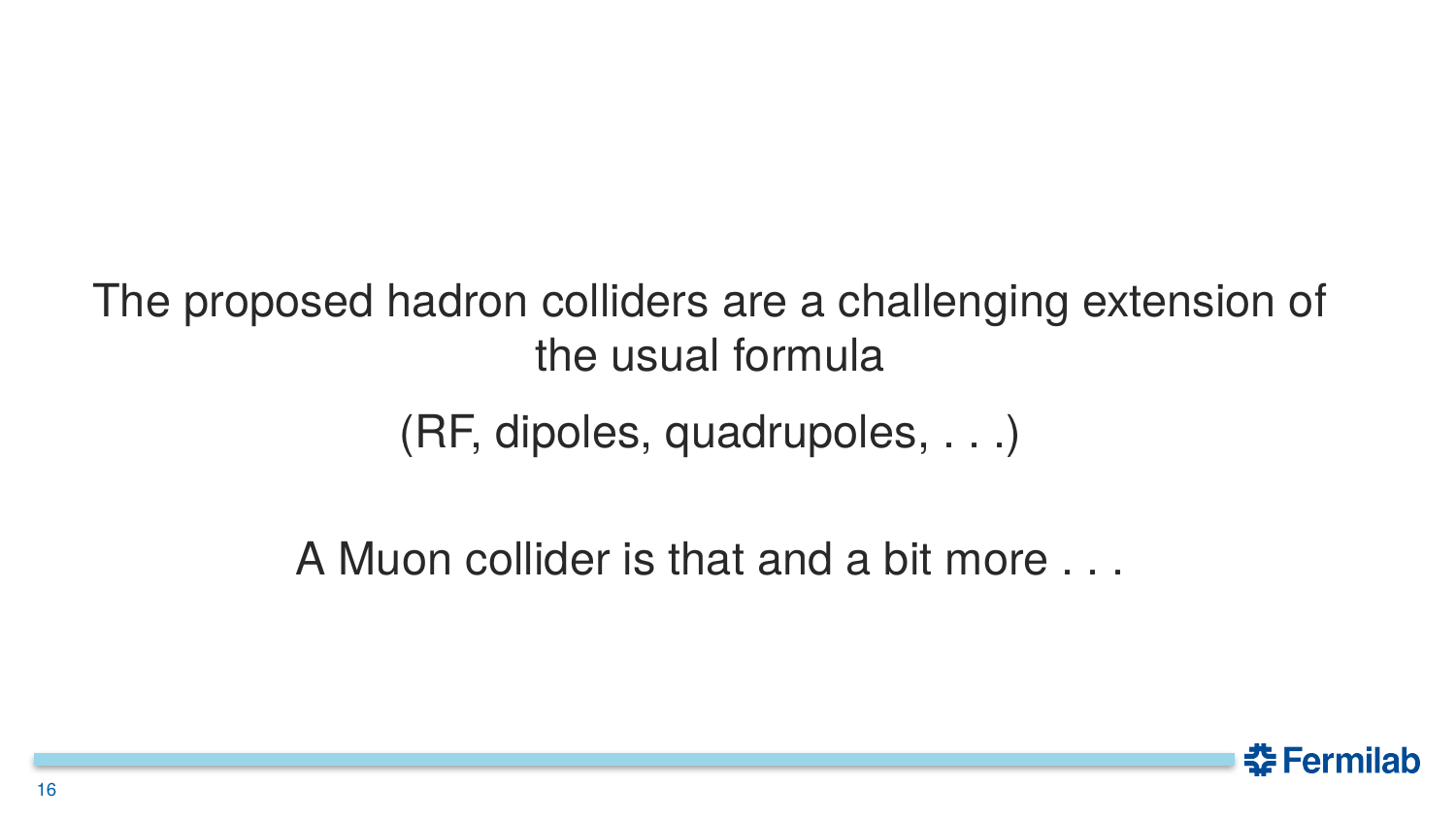

#
The proposed hadron colliders are a challenging extension of the usual formula

(RF, dipoles, quadrupoles, . . .)

A Muon collider is that and a bit more . . .

16
S. Gourlay EUCAS 9-23